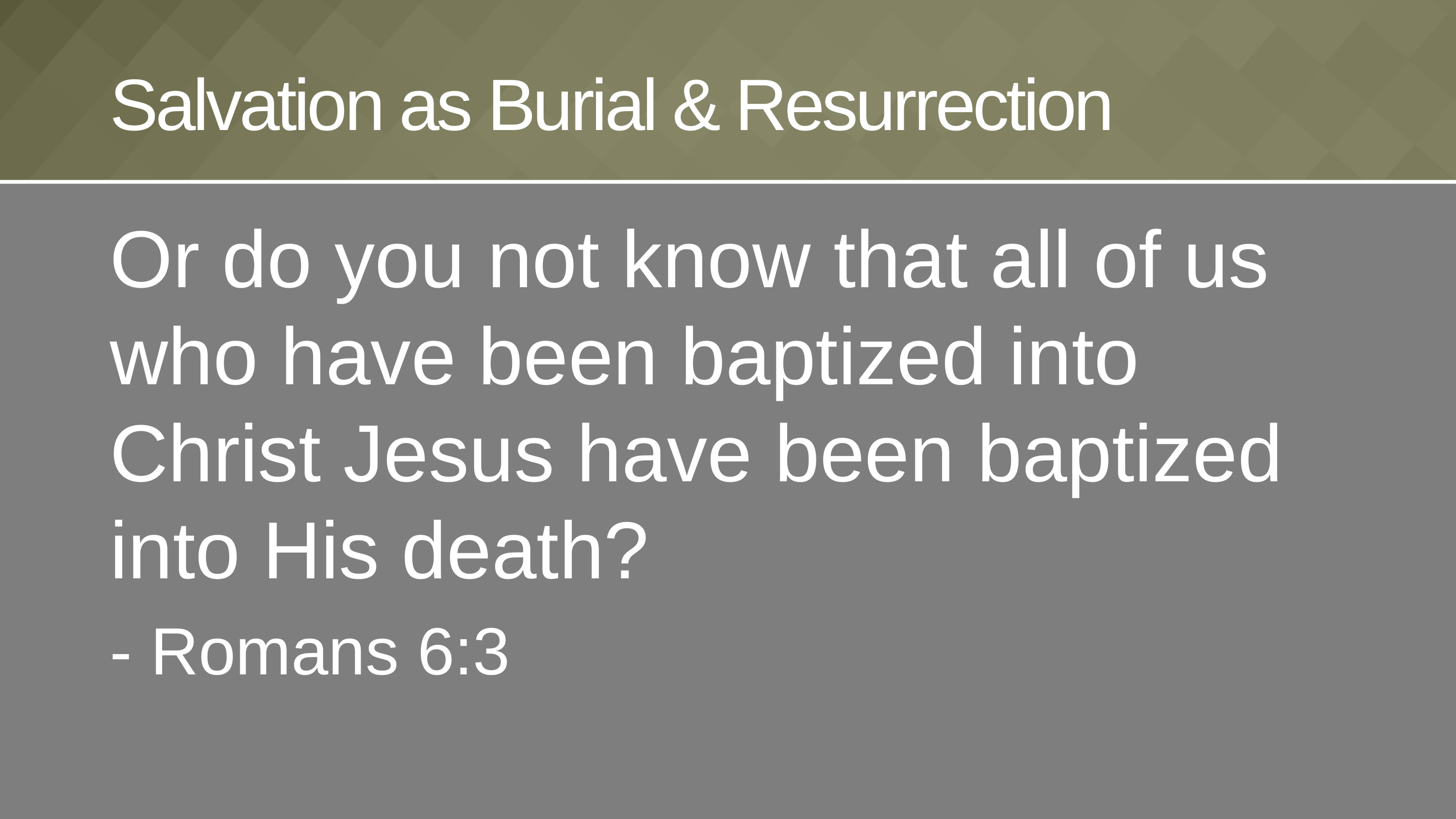

# Salvation as Burial & Resurrection
Or do you not know that all of us who have been baptized into Christ Jesus have been baptized into His death?
- Romans 6:3